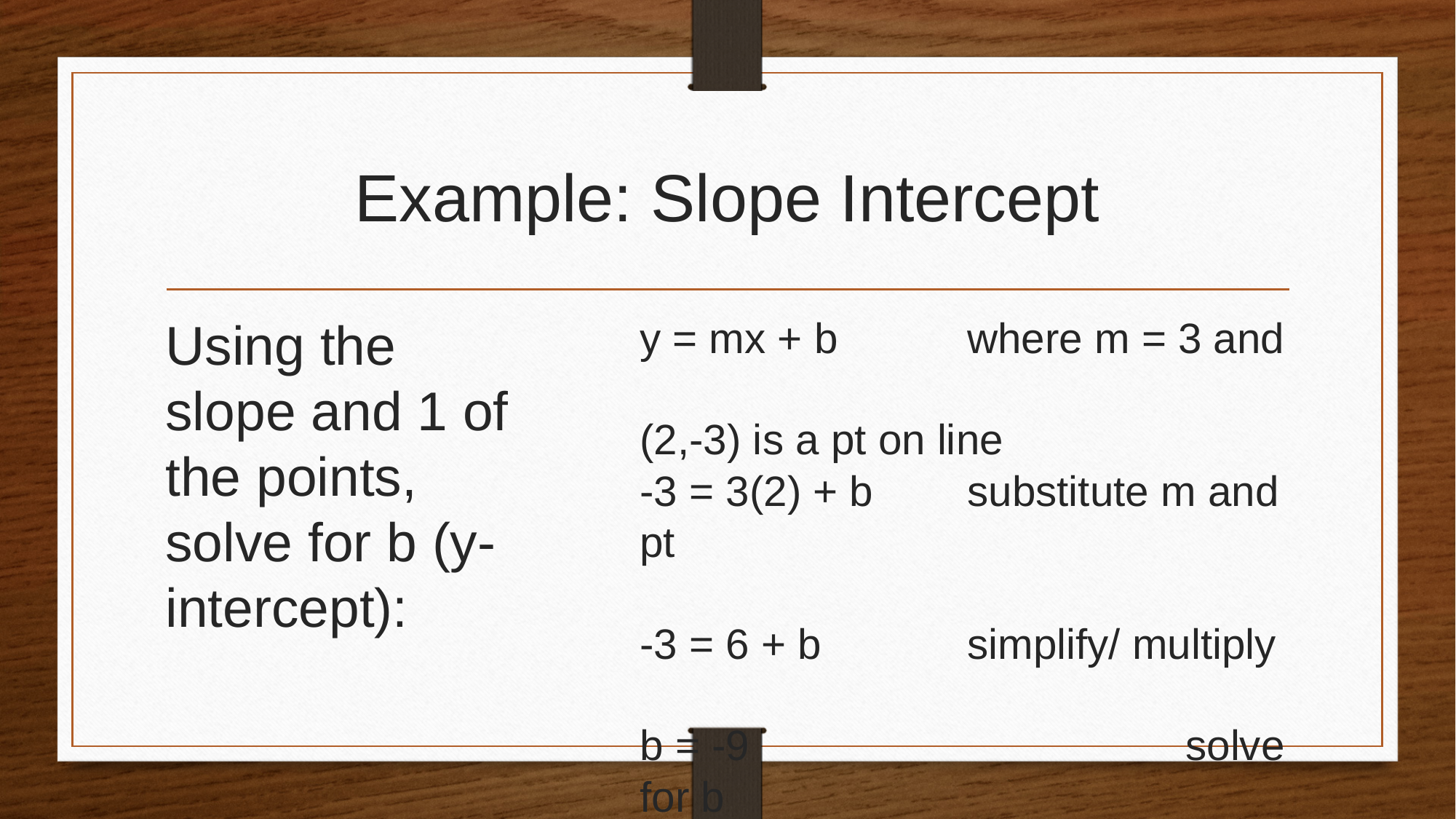

# Example: Slope Intercept
y = mx + b     	where m = 3 and 						(2,-3) is a pt on line
-3 = 3(2) + b	substitute m and pt

-3 = 6 + b		simplify/ multiply

b = -9				solve for b

Using the slope and 1 of the points, solve for b (y-intercept):